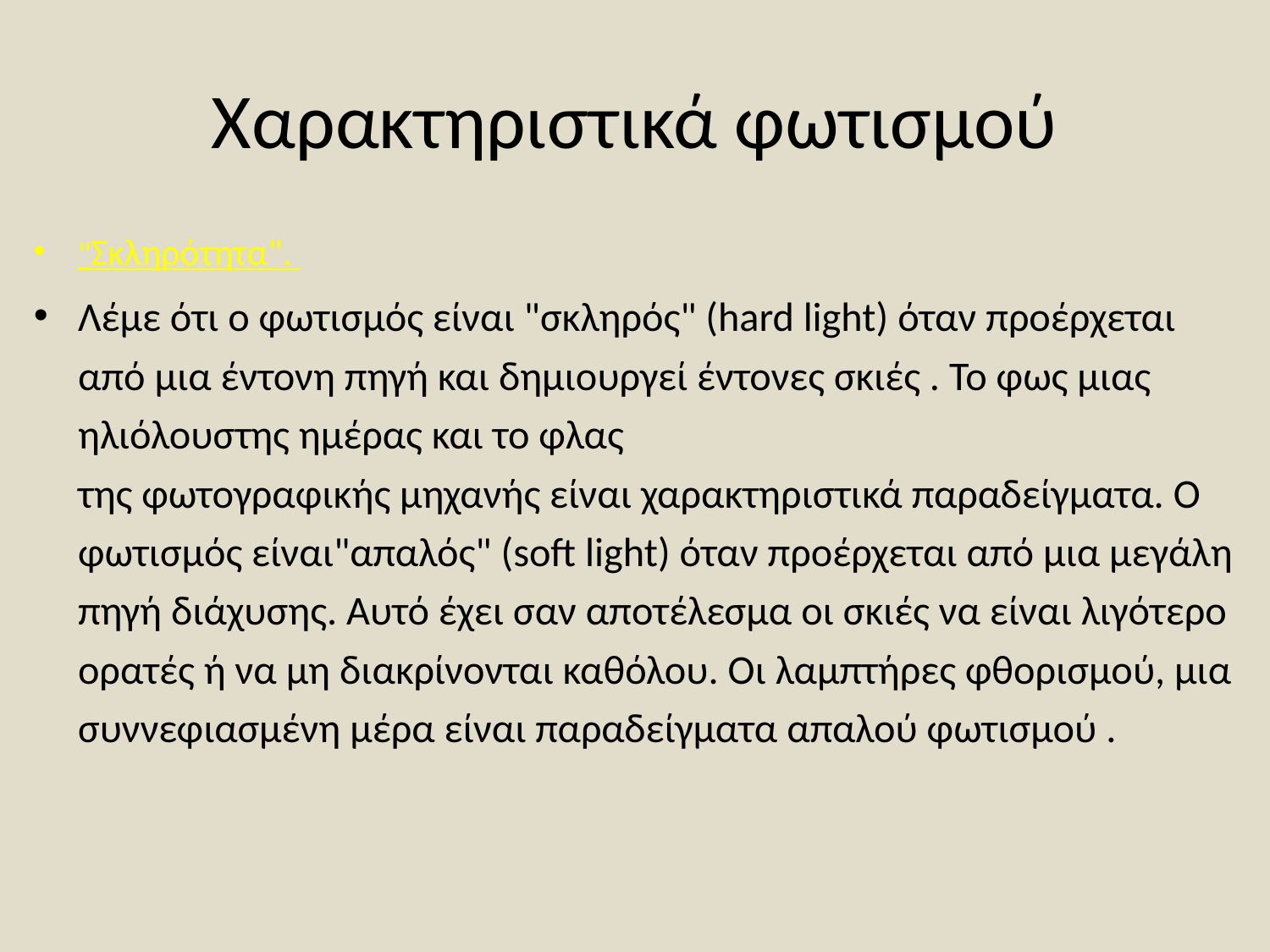

# Χαρακτηριστικά φωτισμού
"Σκληρότητα".
Λέµε ότι ο φωτισµός είναι "σκληρός" (hard light) όταν προέρχεται από µια έντονη πηγή και δηµιουργεί έντονες σκιές . Το φως µιας ηλιόλουστης ηµέρας και το φλας
της φωτογραφικής µηχανής είναι χαρακτηριστικά παραδείγµατα. Ο φωτισµός είναι"απαλός" (soft light) όταν προέρχεται από µια µεγάλη πηγή διάχυσης. Αυτό έχει σαν αποτέλεσµα οι σκιές να είναι λιγότερο ορατές ή να µη διακρίνονται καθόλου. Οι λαµπτήρες φθορισµού, µια συννεφιασµένη µέρα είναι παραδείγµατα απαλού φωτισµού .